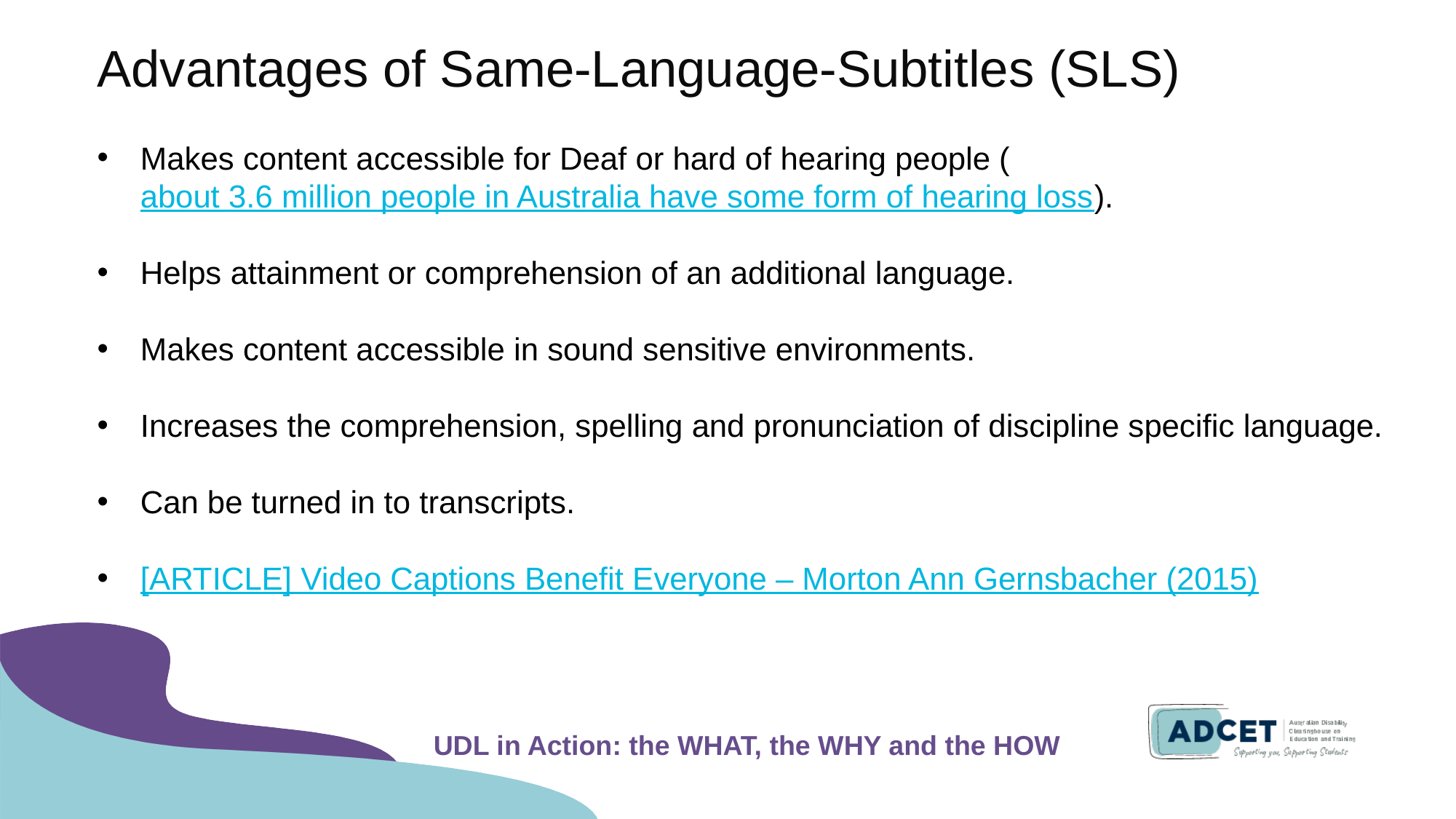

# Advantages of Same-Language-Subtitles (SLS)
Makes content accessible for Deaf or hard of hearing people (about 3.6 million people in Australia have some form of hearing loss).
Helps attainment or comprehension of an additional language.
Makes content accessible in sound sensitive environments.
Increases the comprehension, spelling and pronunciation of discipline specific language.
Can be turned in to transcripts.
[ARTICLE] Video Captions Benefit Everyone – Morton Ann Gernsbacher (2015)